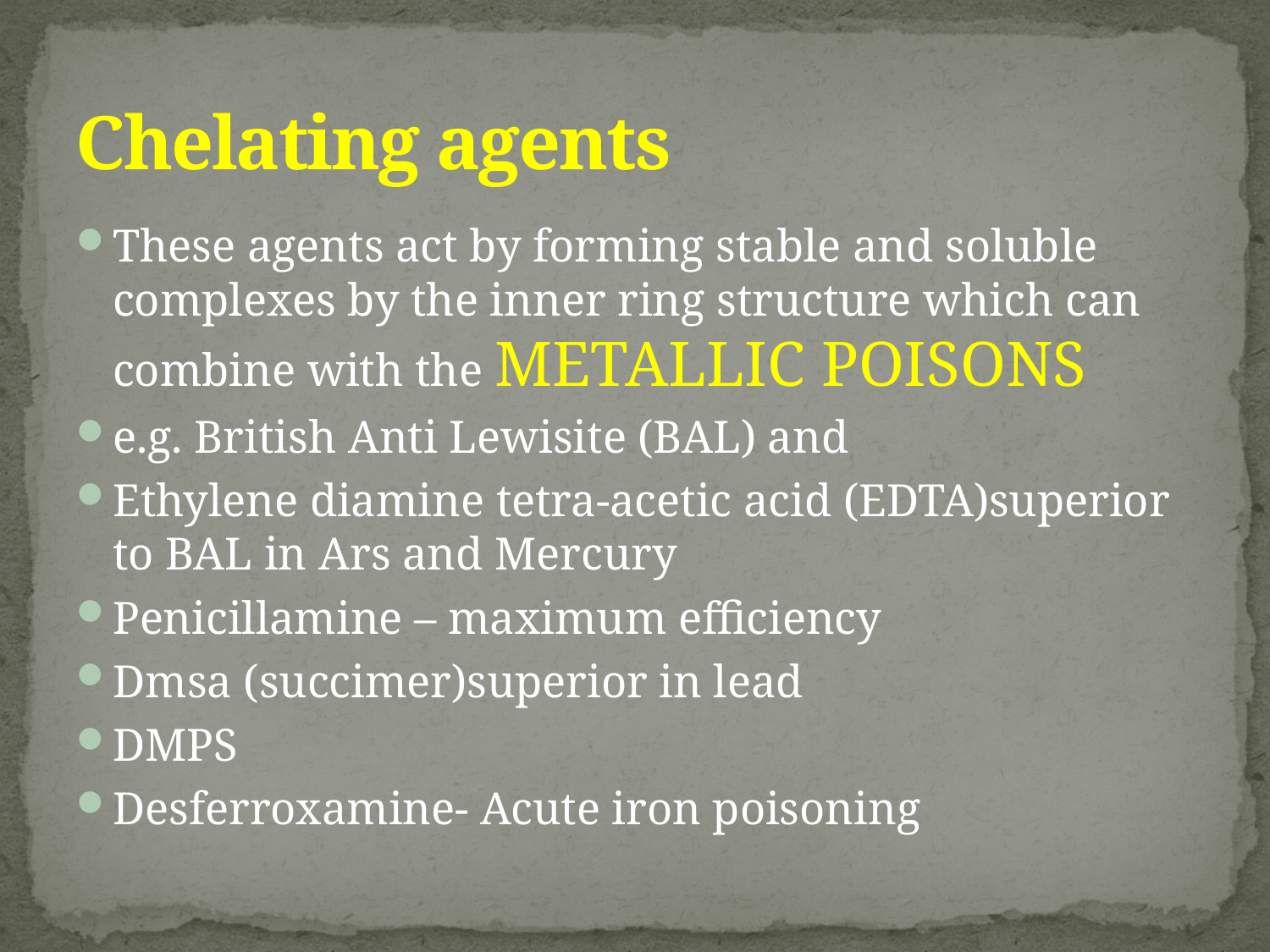

# Chelating agents
These agents act by forming stable and soluble complexes by the inner ring structure which can combine with the METALLIC POISONS
e.g. British Anti Lewisite (BAL) and
Ethylene diamine tetra-acetic acid (EDTA)superior to BAL in Ars and Mercury
Penicillamine – maximum efficiency
Dmsa (succimer)superior in lead
DMPS
Desferroxamine- Acute iron poisoning